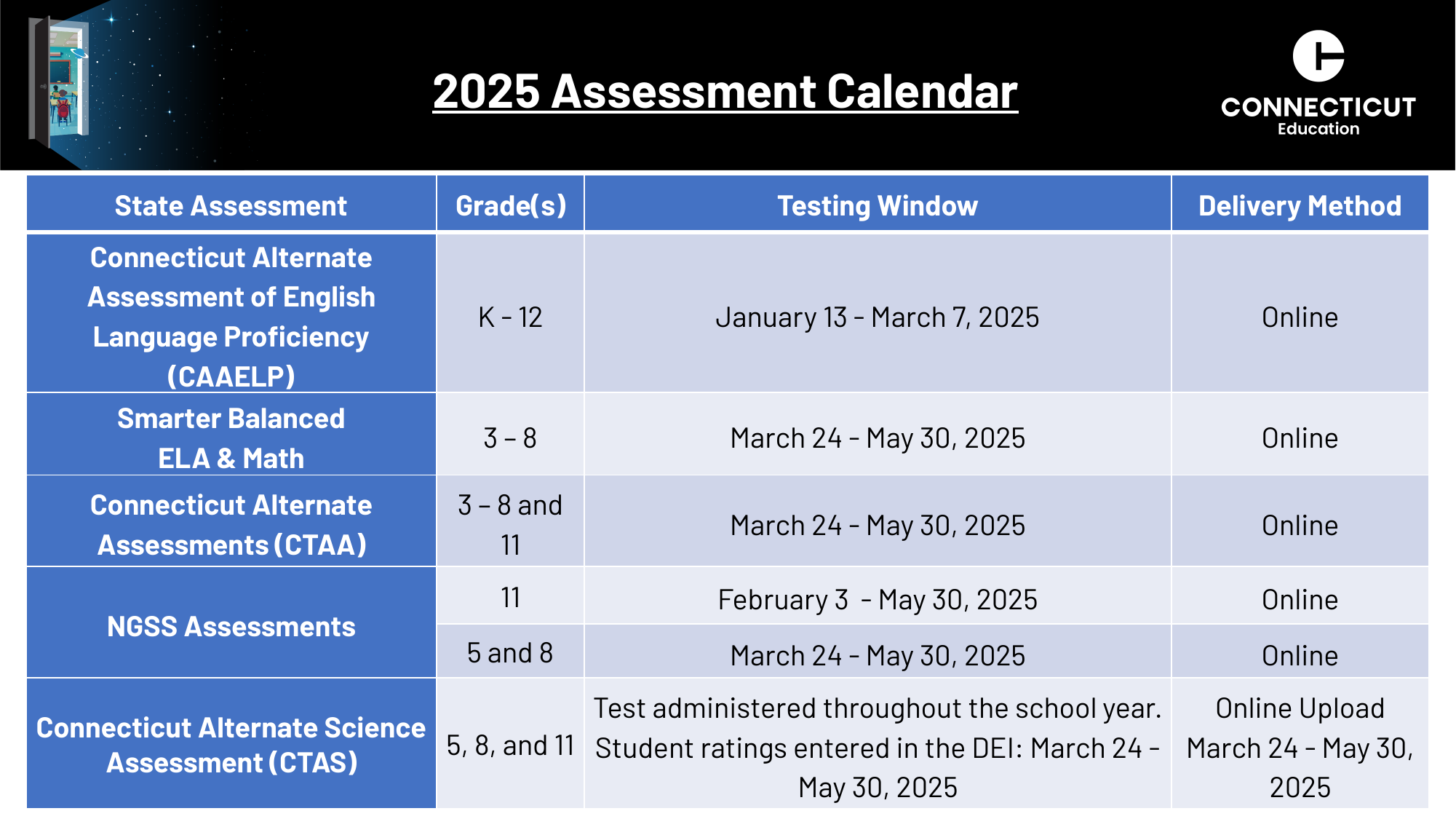

# 2025 Assessment Calendar
| State Assessment | Grade(s) | Testing Window | Delivery Method |
| --- | --- | --- | --- |
| Connecticut Alternate Assessment of English Language Proficiency (CAAELP) | K - 12 | January 13 - March 7, 2025 | Online |
| Smarter Balanced ELA & Math | 3 – 8 | March 24 - May 30, 2025 | Online |
| Connecticut Alternate Assessments (CTAA) | 3 – 8 and 11 | March 24 - May 30, 2025 | Online |
| NGSS Assessments | 11 | February 3 - May 30, 2025 | Online |
|  | 5 and 8 | March 24 - May 30, 2025 | Online |
| Connecticut Alternate Science Assessment (CTAS) | 5, 8, and 11 | Test administered throughout the school year. Student ratings entered in the DEI: March 24 - May 30, 2025 | Online Upload March 24 - May 30, 2025 |